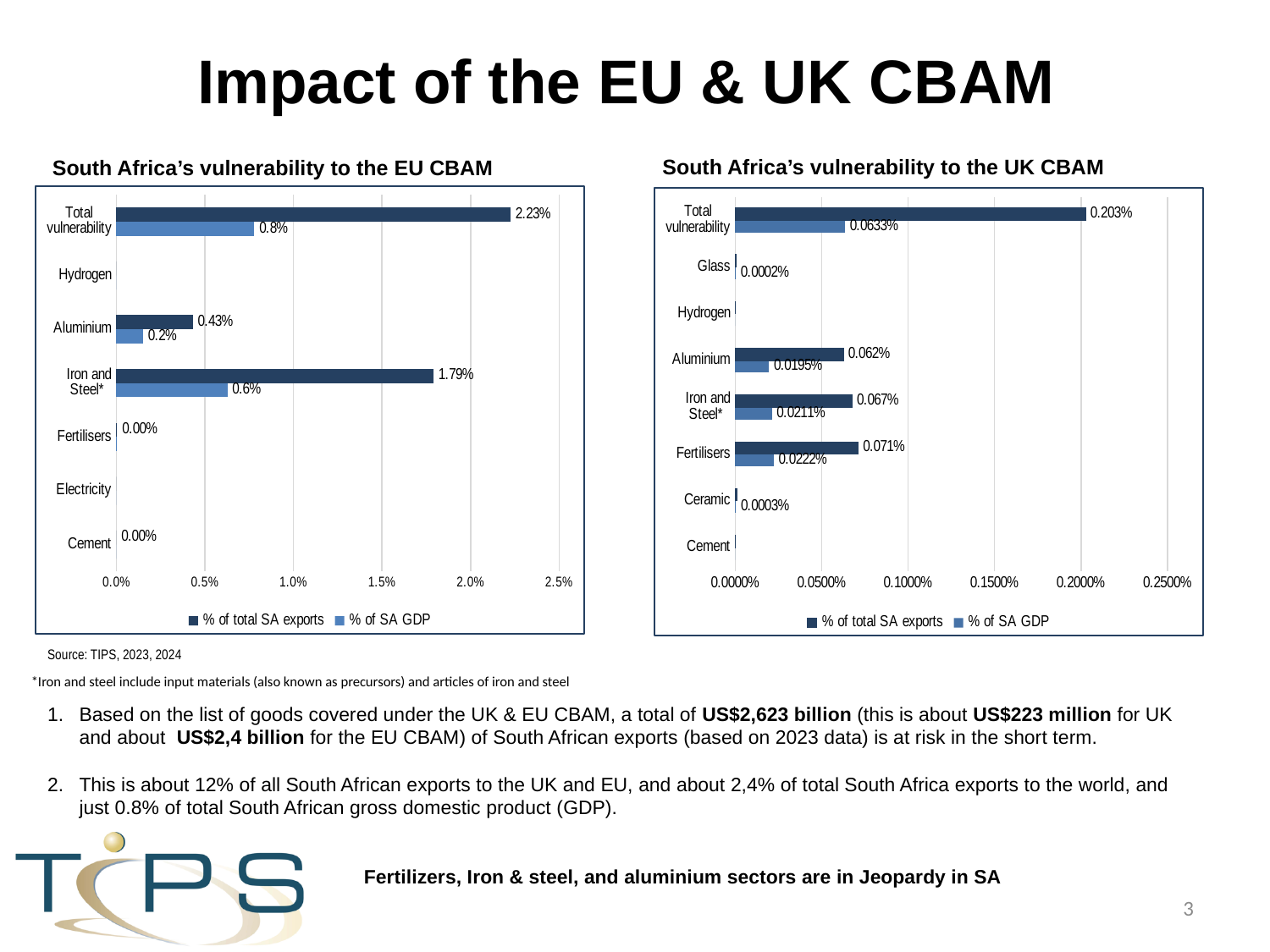

# Impact of the EU & UK CBAM
South Africa’s vulnerability to the UK CBAM
South Africa’s vulnerability to the EU CBAM

### Chart

| Category | % of SA GDP | % of total SA exports |
|---|---|---|
| Cement | 8.492366262167081e-07 | 2.4268935529540406e-06 |
| Electricity | 0.0 | 0.0 |
| Fertilisers | 1.4858810170038335e-05 | 4.2462547531519196e-05 |
| Iron and Steel*  | 0.0062654668422253345 | 0.01790504626888738 |
| Aluminium | 0.0015087679440803738 | 0.004311659534404031 |
| Hydrogen | 0.0 | 0.0 |
| Total vulnerability | 0.0077899428331019635 | 0.022261595244375883 |
Source: TIPS, 2023, 2024

### Chart

| Category | % of SA GDP | % of total SA exports |
|---|---|---|
| Cement | 5.6615775081113875e-09 | 1.810490049958572e-08 |
| Ceramic | 3.077067375658539e-06 | 9.840013421524838e-06 |
| Fertilisers | 0.0002220923624881935 | 0.0007102190367977485 |
| Iron and Steel*  | 0.00021103813240360602 | 0.0006748692185723074 |
| Aluminium | 0.00019539519374869426 | 0.0006248453784919521 |
| Hydrogen | 0.0 | 0.0 |
| Glass | 1.8739821551848691e-06 | 5.992722065362873e-06 |
| Total vulnerability | 0.0006334823997488453 | 0.002025784474249396 |
*Iron and steel include input materials (also known as precursors) and articles of iron and steel
Based on the list of goods covered under the UK & EU CBAM, a total of US$2,623 billion (this is about US$223 million for UK and about  US$2,4 billion for the EU CBAM) of South African exports (based on 2023 data) is at risk in the short term.

This is about 12% of all South African exports to the UK and EU, and about 2,4% of total South Africa exports to the world, and just 0.8% of total South African gross domestic product (GDP).

	Fertilizers, Iron & steel, and aluminium sectors are in Jeopardy in SA
3